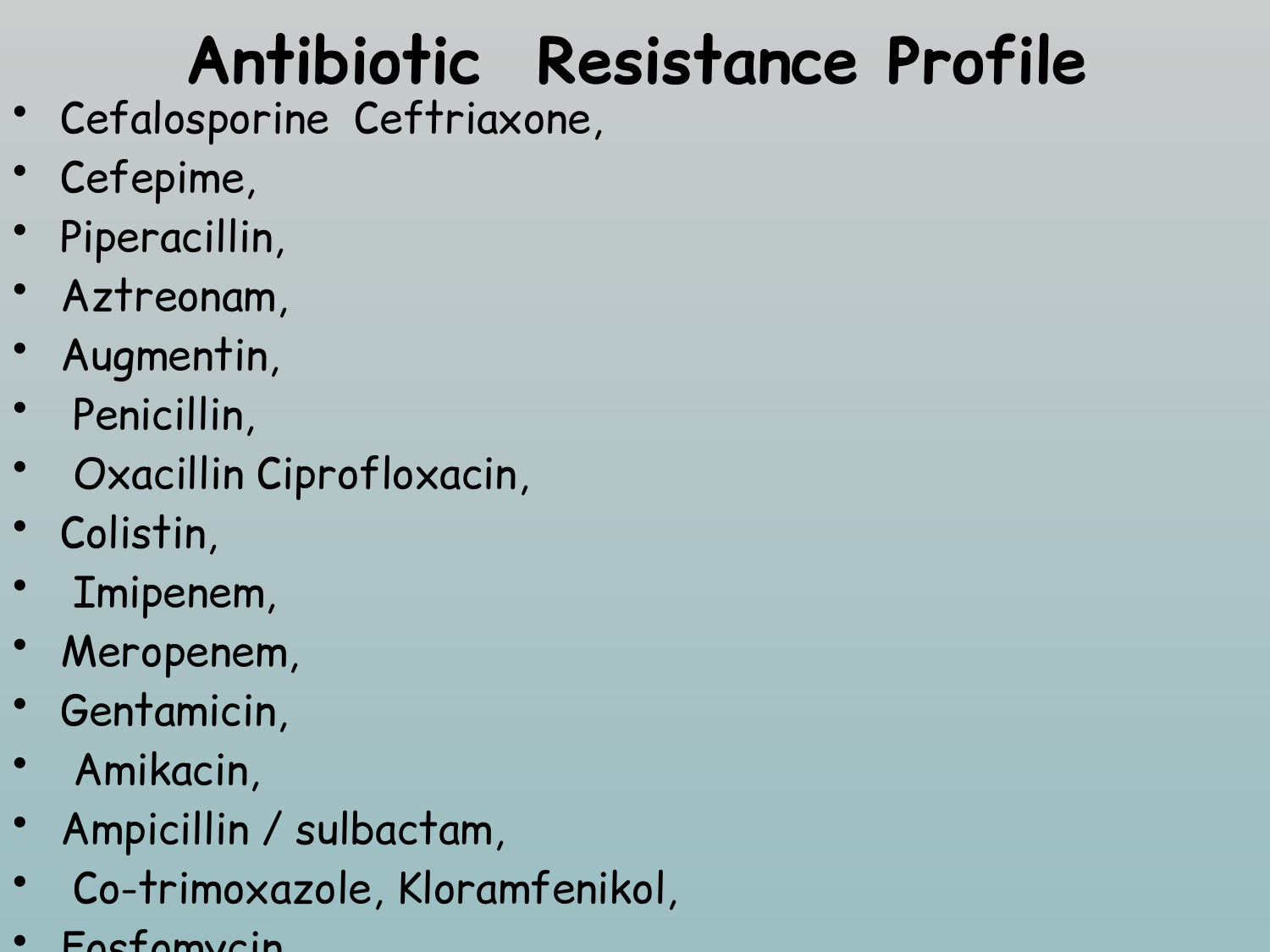

# Antibiotic  Resistance Profile
Cefalosporine  Ceftriaxone,
Cefepime,
Piperacillin,
Aztreonam,
Augmentin,
 Penicillin,
 Oxacillin Ciprofloxacin,
Colistin,
 Imipenem,
Meropenem,
Gentamicin,
 Amikacin,
Ampicillin / sulbactam,
 Co-trimoxazole, Kloramfenikol,
Fosfomycin